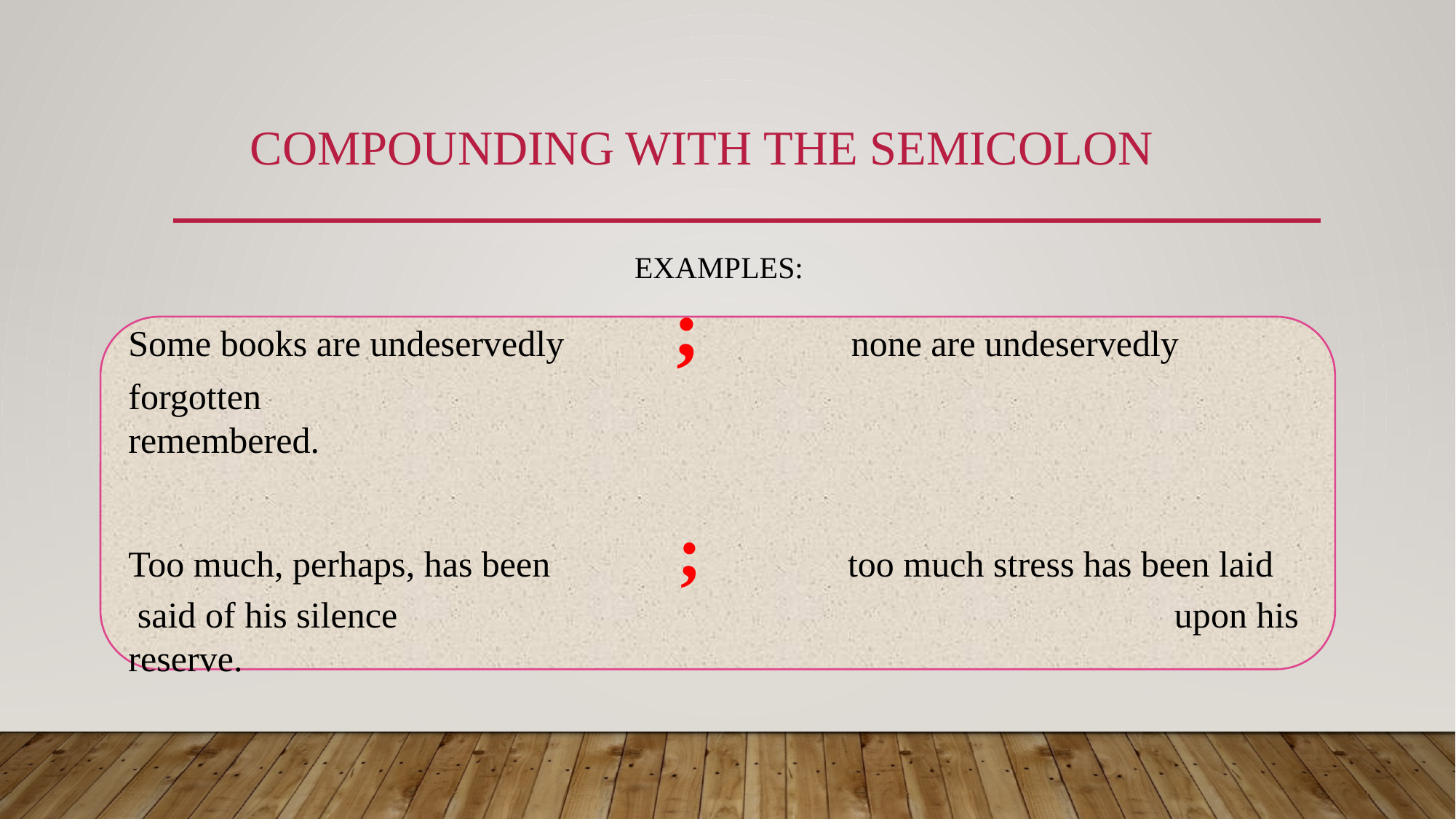

# COMPOUNDING WITH THE SEMICOLON
EXAMPLES:
Some books are undeservedly            ;              none are undeservedly
forgotten			                              			 remembered.

Too much, perhaps, has been              ;              too much stress has been laid
 said of his silence					          		       upon his reserve.